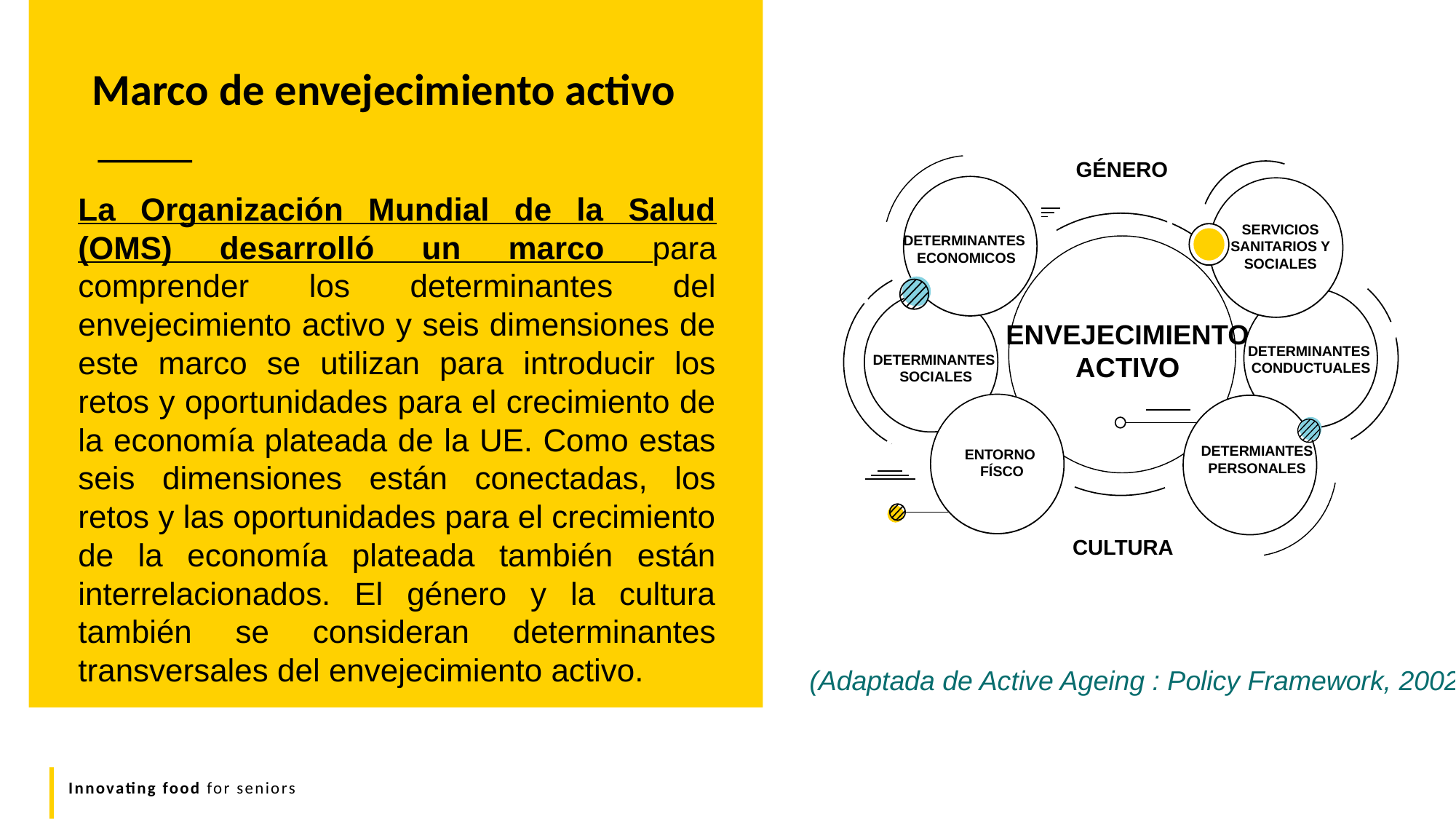

Marco de envejecimiento activo
GÉNERO

SERVICIOS
 SANITARIOS Y
SOCIALES

DETERMINANTES
ECONOMICOS

ENVEJECIMIENTO
ACTIVO
DETERMINANTES
CONDUCTUALES
DETERMINANTES
SOCIALES

DETERMIANTES
PERSONALES
ENTORNO
FÍSCO

CULTURA
La Organización Mundial de la Salud (OMS) desarrolló un marco para comprender los determinantes del envejecimiento activo y seis dimensiones de este marco se utilizan para introducir los retos y oportunidades para el crecimiento de la economía plateada de la UE. Como estas seis dimensiones están conectadas, los retos y las oportunidades para el crecimiento de la economía plateada también están interrelacionados. El género y la cultura también se consideran determinantes transversales del envejecimiento activo.
(Adaptada de Active Ageing : Policy Framework, 2002)